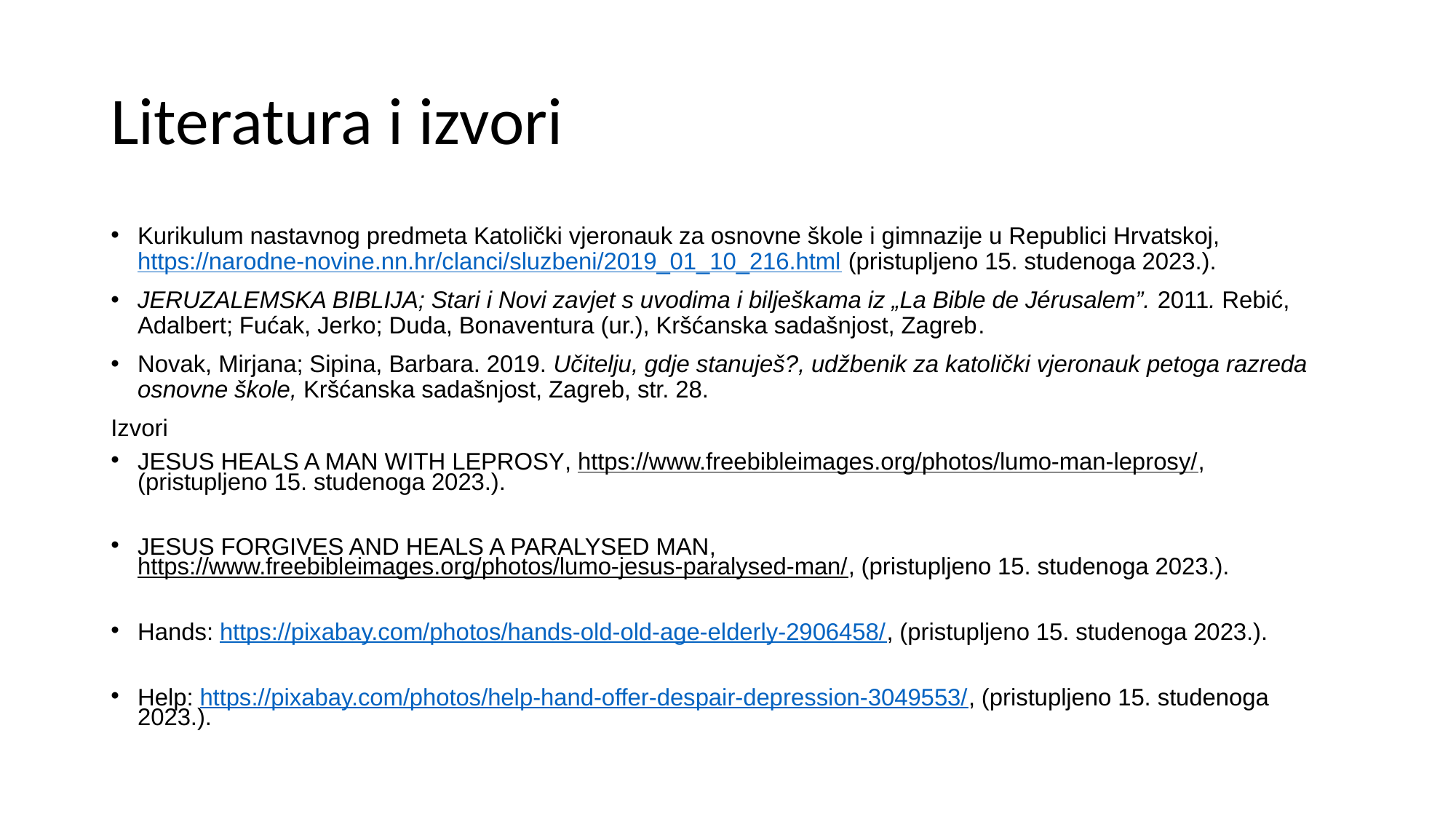

# Literatura i izvori
Kurikulum nastavnog predmeta Katolički vjeronauk za osnovne škole i gimnazije u Republici Hrvatskoj, https://narodne-novine.nn.hr/clanci/sluzbeni/2019_01_10_216.html (pristupljeno 15. studenoga 2023.).​​
JERUZALEMSKA BIBLIJA; Stari i Novi zavjet s uvodima i bilješkama iz „La Bible de Jérusalem”. 2011. Rebić, Adalbert; Fućak, Jerko; Duda, Bonaventura (ur.), Kršćanska sadašnjost, Zagreb​.​
Novak, Mirjana; Sipina, Barbara. 2019. Učitelju, gdje stanuješ?, udžbenik za katolički vjeronauk petoga razreda osnovne škole, Kršćanska sadašnjost, Zagreb, str. 28.​​
Izvori
JESUS HEALS A MAN WITH LEPROSY, https://www.freebibleimages.org/photos/lumo-man-leprosy/, (pristupljeno 15. studenoga 2023.).​​

JESUS FORGIVES AND HEALS A PARALYSED MAN, https://www.freebibleimages.org/photos/lumo-jesus-paralysed-man/, (pristupljeno 15. studenoga 2023.).​​

Hands: https://pixabay.com/photos/hands-old-old-age-elderly-2906458/, (pristupljeno 15. studenoga 2023.).​​

Help: https://pixabay.com/photos/help-hand-offer-despair-depression-3049553/, (pristupljeno 15. studenoga 2023.).​​